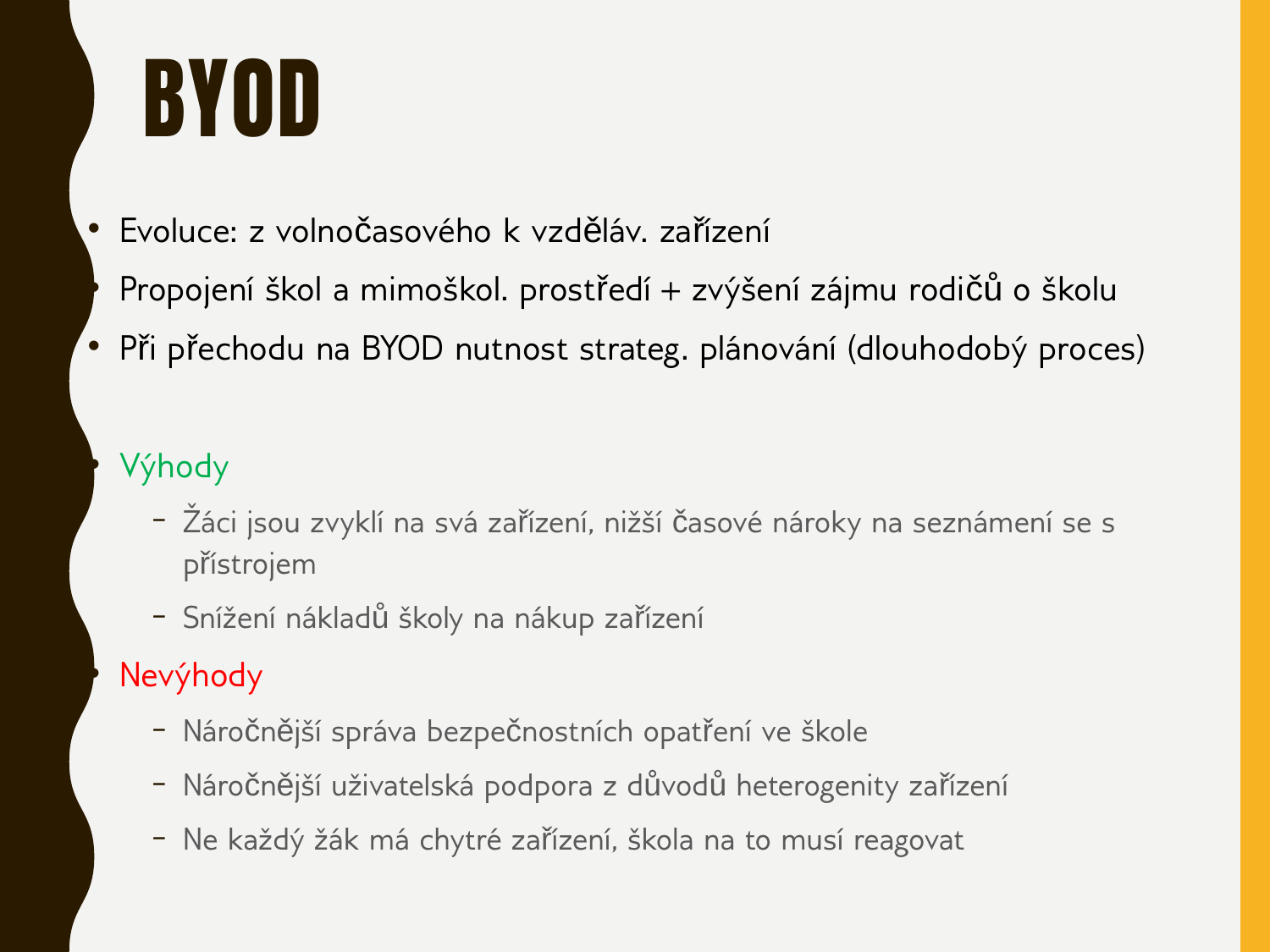

# BYod
Evoluce: z volnočasového k vzděláv. zařízení
Propojení škol a mimoškol. prostředí + zvýšení zájmu rodičů o školu
Při přechodu na BYOD nutnost strateg. plánování (dlouhodobý proces)

Výhody
Žáci jsou zvyklí na svá zařízení, nižší časové nároky na seznámení se s přístrojem
Snížení nákladů školy na nákup zařízení
Nevýhody
Náročnější správa bezpečnostních opatření ve škole
Náročnější uživatelská podpora z důvodů heterogenity zařízení
Ne každý žák má chytré zařízení, škola na to musí reagovat